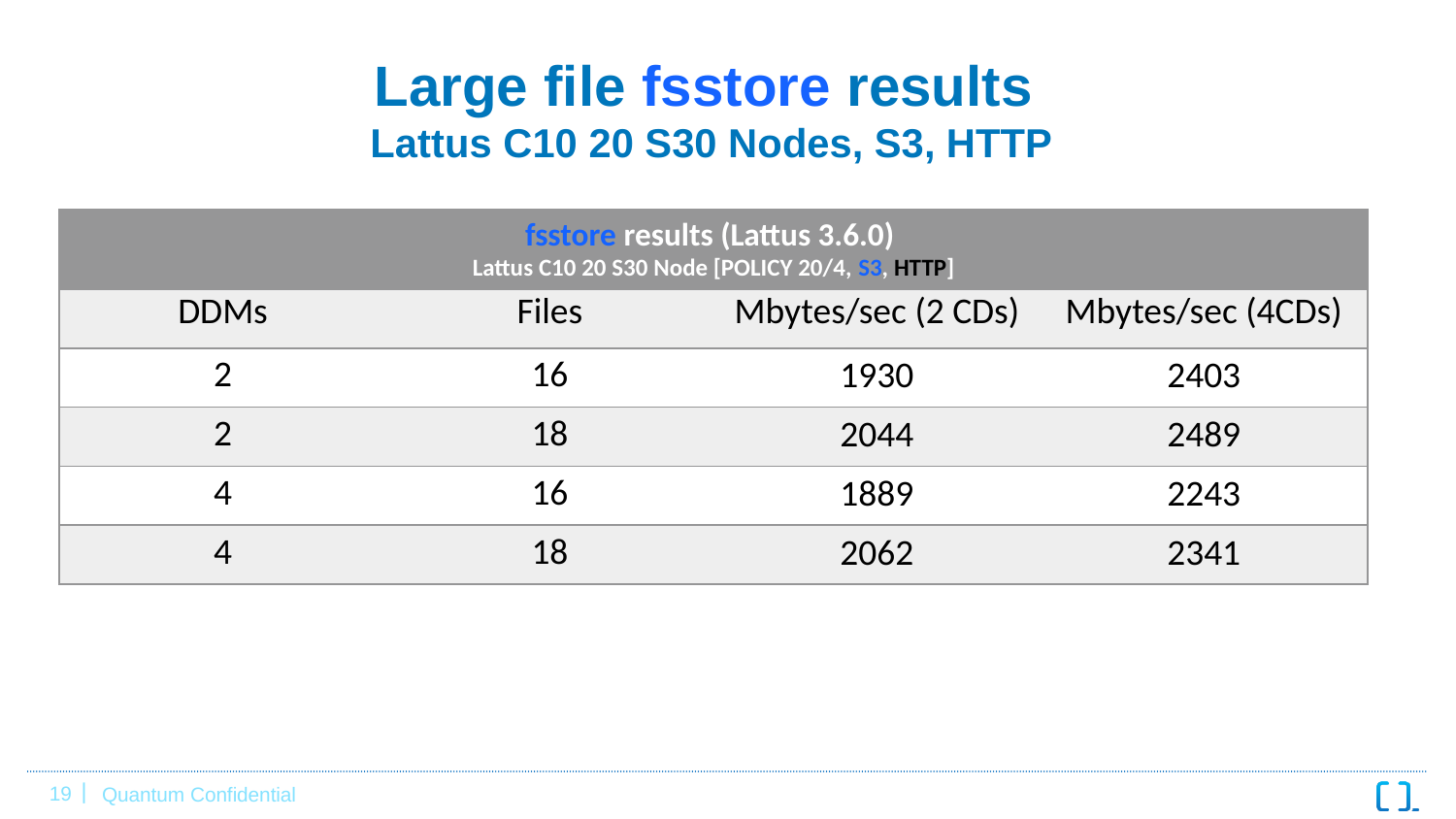

# Large file fsstore results Lattus C10 20 S30 Nodes, S3, HTTP
| fsstore results (Lattus 3.6.0) Lattus C10 20 S30 Node [POLICY 20/4, S3, HTTP] |  |  |  |
| --- | --- | --- | --- |
| DDMs | Files | Mbytes/sec (2 CDs) | Mbytes/sec (4CDs) |
| 2 | 16 | 1930 | 2403 |
| 2 | 18 | 2044 | 2489 |
| 4 | 16 | 1889 | 2243 |
| 4 | 18 | 2062 | 2341 |